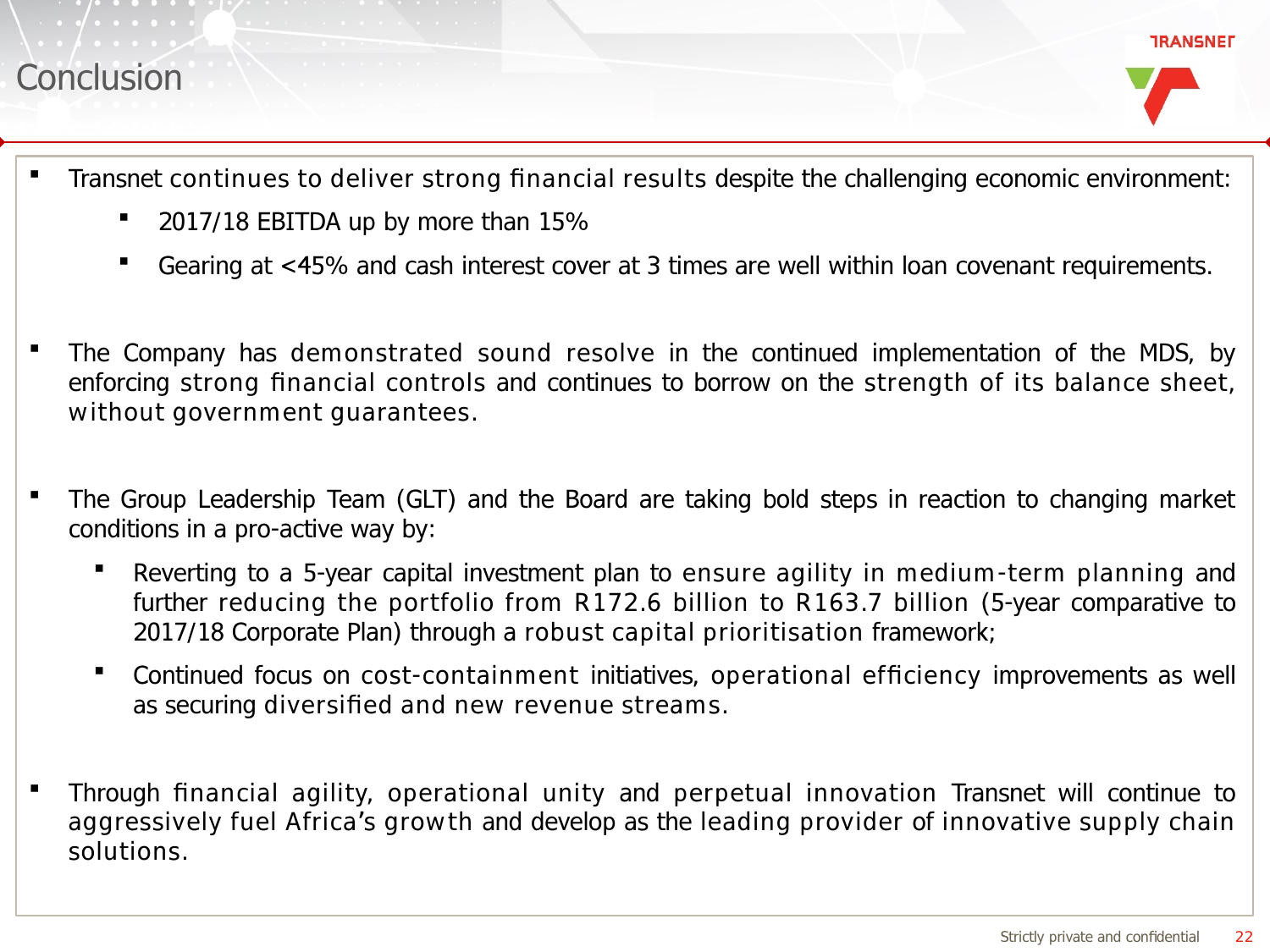

# Conclusion
Transnet continues to deliver strong financial results despite the challenging economic environment:
2017/18 EBITDA up by more than 15%
Gearing at <45% and cash interest cover at 3 times are well within loan covenant requirements.

The Company has demonstrated sound resolve in the continued implementation of the MDS, by enforcing strong financial controls and continues to borrow on the strength of its balance sheet, without government guarantees.

The Group Leadership Team (GLT) and the Board are taking bold steps in reaction to changing market conditions in a pro-active way by:
Reverting to a 5-year capital investment plan to ensure agility in medium-term planning and further reducing the portfolio from R172.6 billion to R163.7 billion (5-year comparative to 2017/18 Corporate Plan) through a robust capital prioritisation framework;
Continued focus on cost-containment initiatives, operational efficiency improvements as well as securing diversified and new revenue streams.

Through financial agility, operational unity and perpetual innovation Transnet will continue to aggressively fuel Africa’s growth and develop as the leading provider of innovative supply chain solutions.